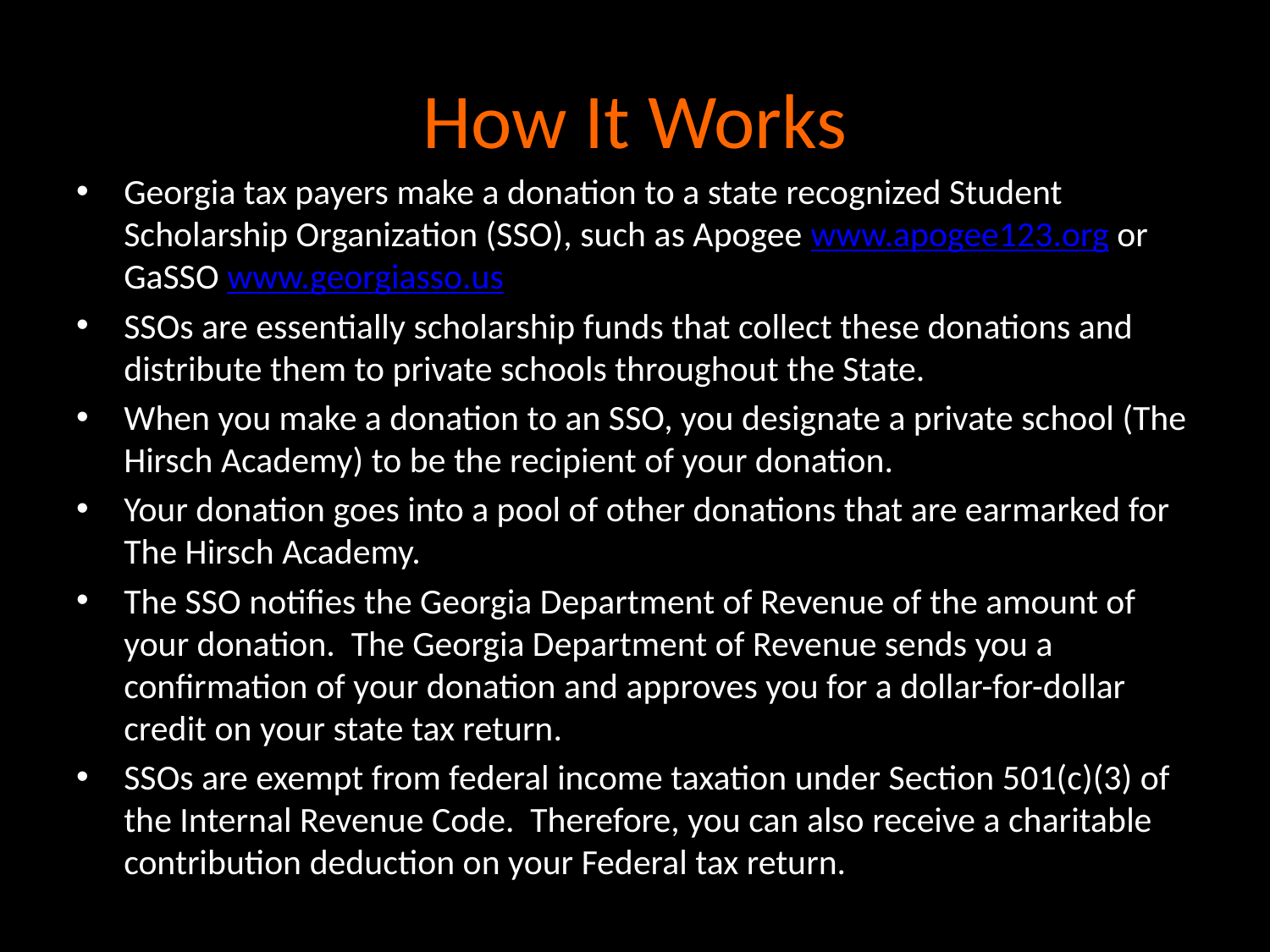

# How It Works
Georgia tax payers make a donation to a state recognized Student Scholarship Organization (SSO), such as Apogee www.apogee123.org or GaSSO www.georgiasso.us
SSOs are essentially scholarship funds that collect these donations and distribute them to private schools throughout the State.
When you make a donation to an SSO, you designate a private school (The Hirsch Academy) to be the recipient of your donation.
Your donation goes into a pool of other donations that are earmarked for The Hirsch Academy.
The SSO notifies the Georgia Department of Revenue of the amount of your donation.  The Georgia Department of Revenue sends you a confirmation of your donation and approves you for a dollar-for-dollar credit on your state tax return.
SSOs are exempt from federal income taxation under Section 501(c)(3) of the Internal Revenue Code.  Therefore, you can also receive a charitable contribution deduction on your Federal tax return.